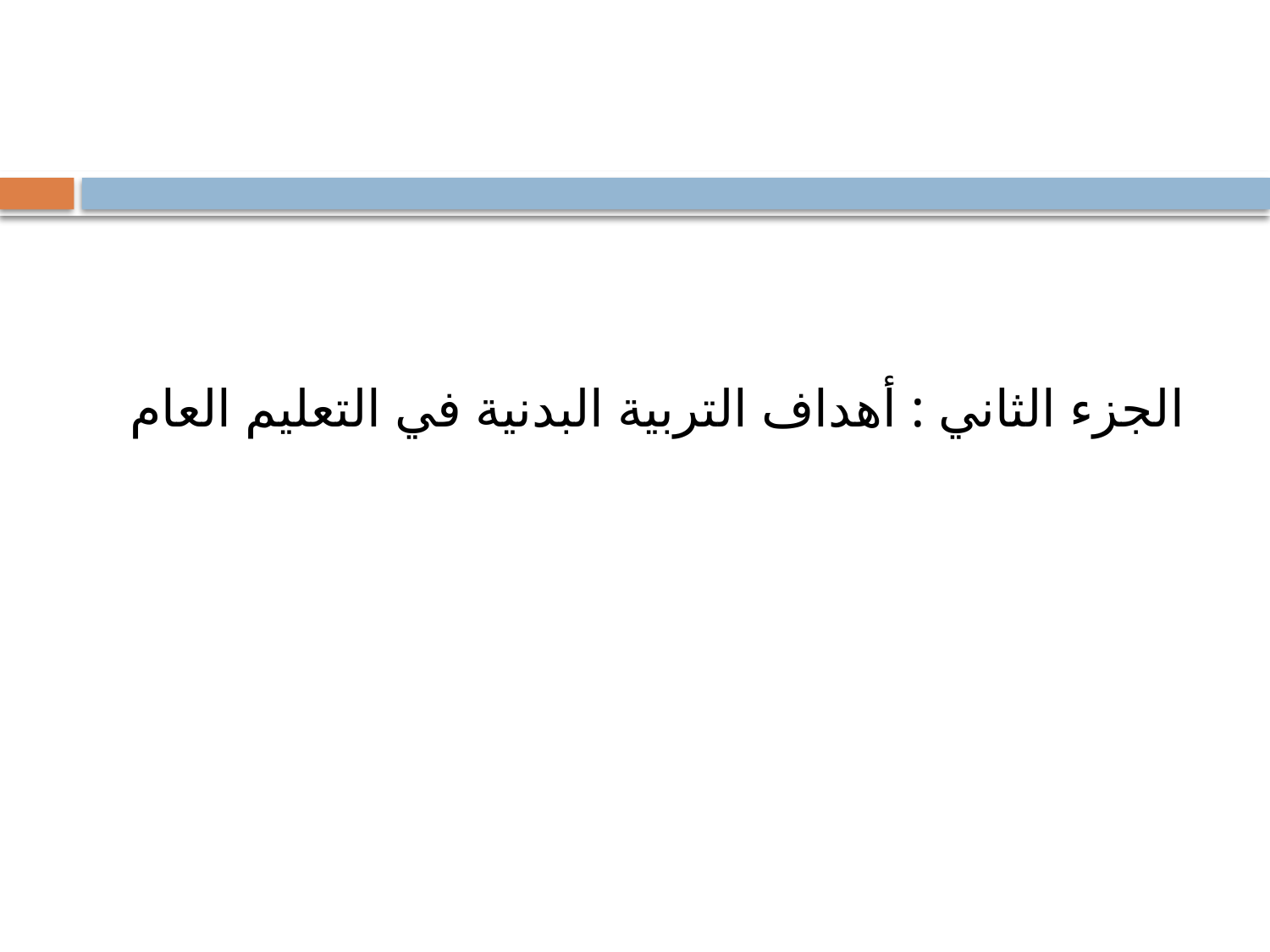

#

الجزء الثاني : أهداف التربية البدنية في التعليم العام